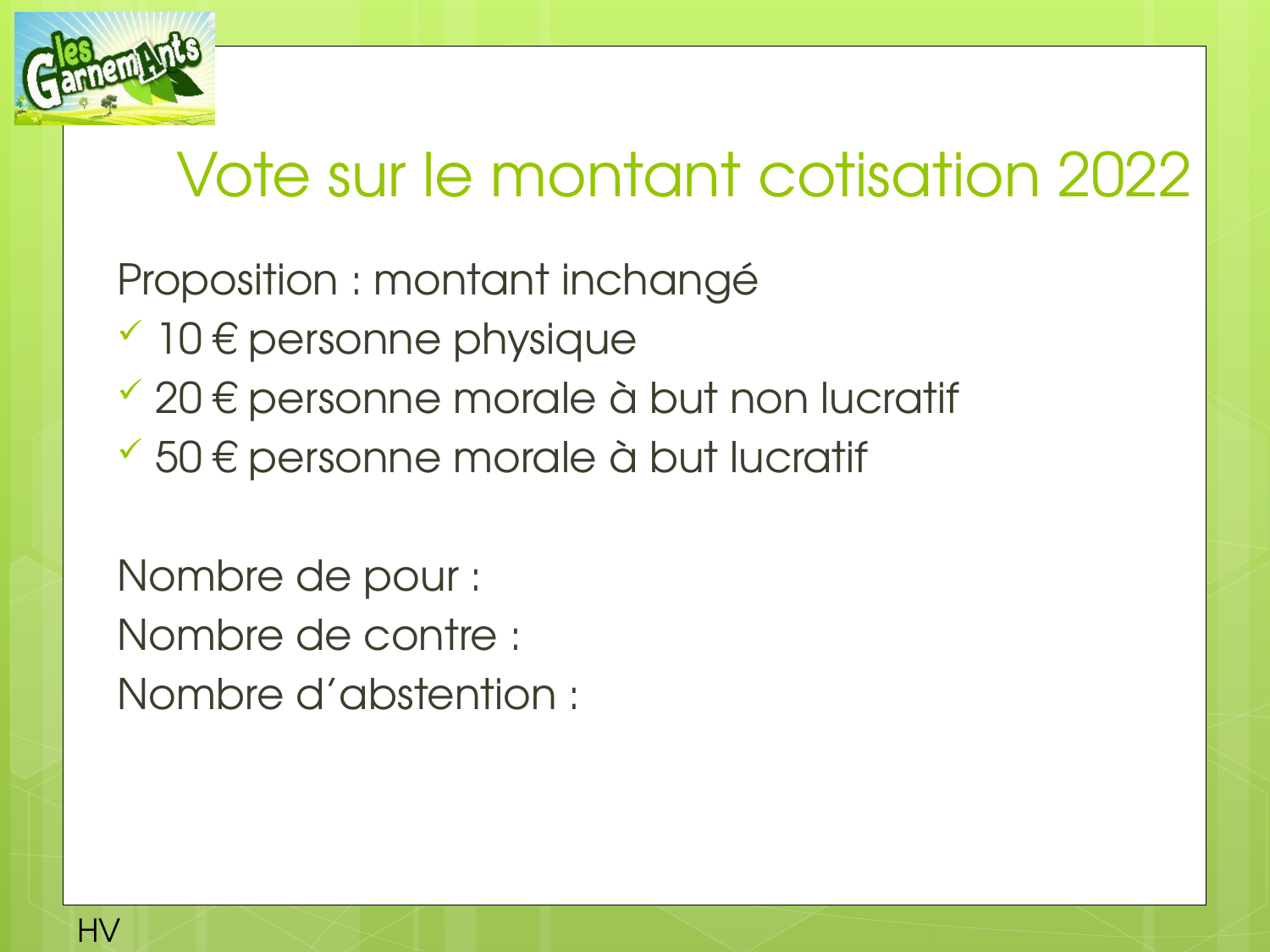

# Vote sur le montant cotisation 2022
Proposition : montant inchangé
10 € personne physique
20 € personne morale à but non lucratif
50 € personne morale à but lucratif

Nombre de pour :
Nombre de contre :
Nombre d’abstention :

HV